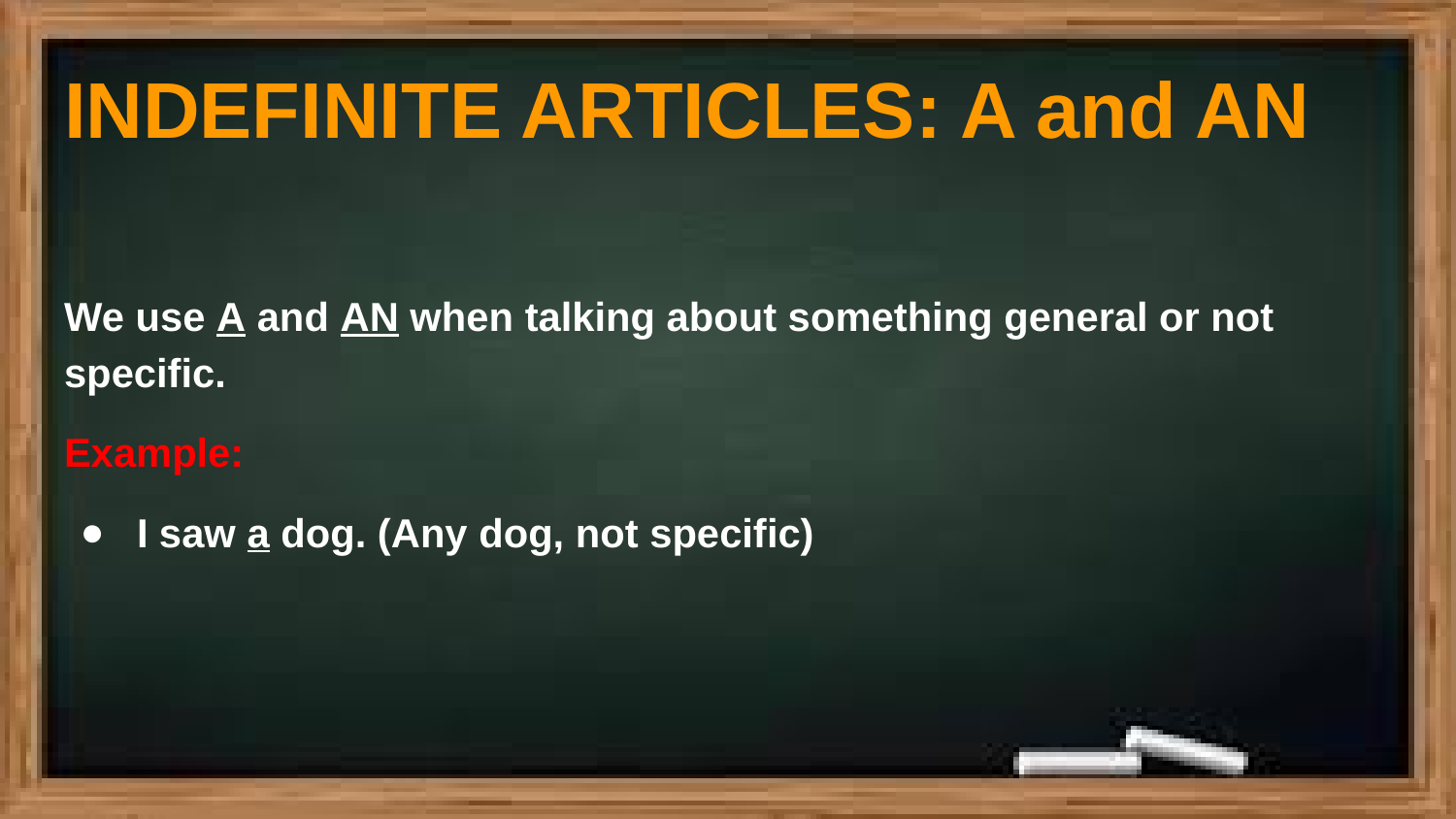

# INDEFINITE ARTICLES: A and AN
We use A and AN when talking about something general or not specific.
Example:
I saw a dog. (Any dog, not specific)